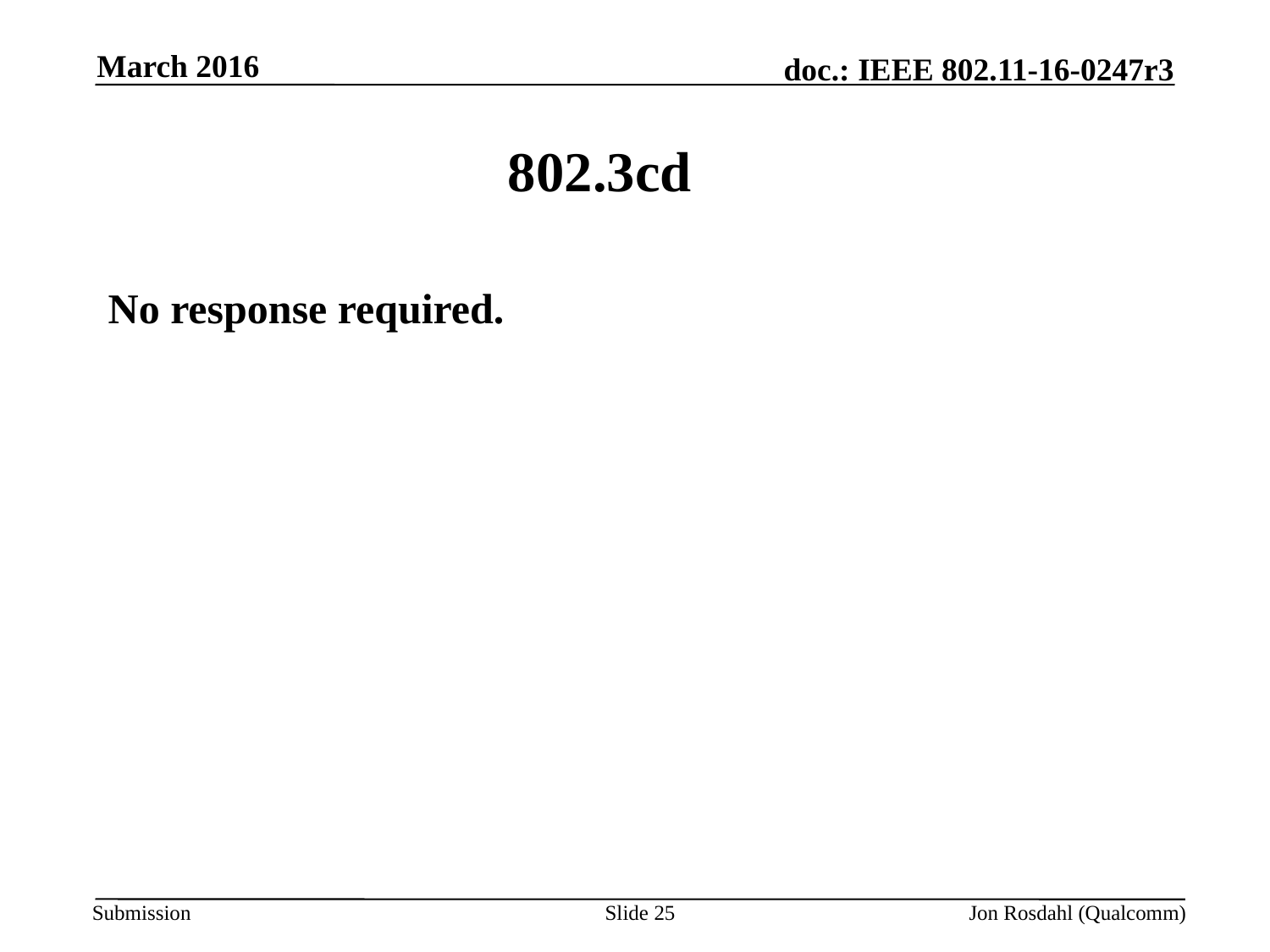

March 2016
# 802.3cd
No response required.
Slide 25
Jon Rosdahl (Qualcomm)